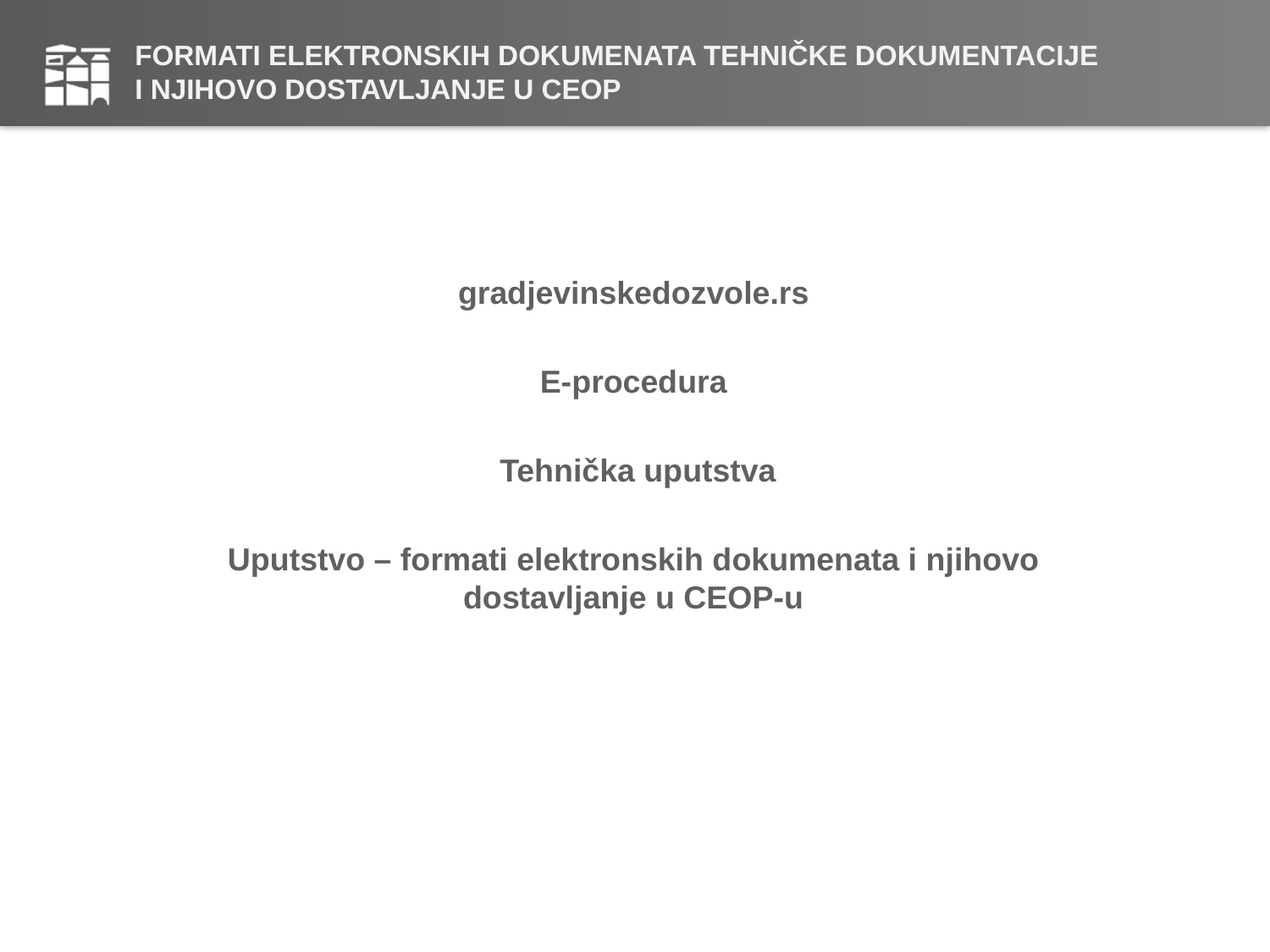

# FORMATI ELEKTRONSKIH DOKUMENATA TEHNIČKE DOKUMENTACIJE                I NJIHOVO DOSTAVLJANJE U CEOP
gradjevinskedozvole.rs

E-procedura

 Tehnička uputstva

Uputstvo – formati elektronskih dokumenata i njihovo dostavljanje u CEOP-u